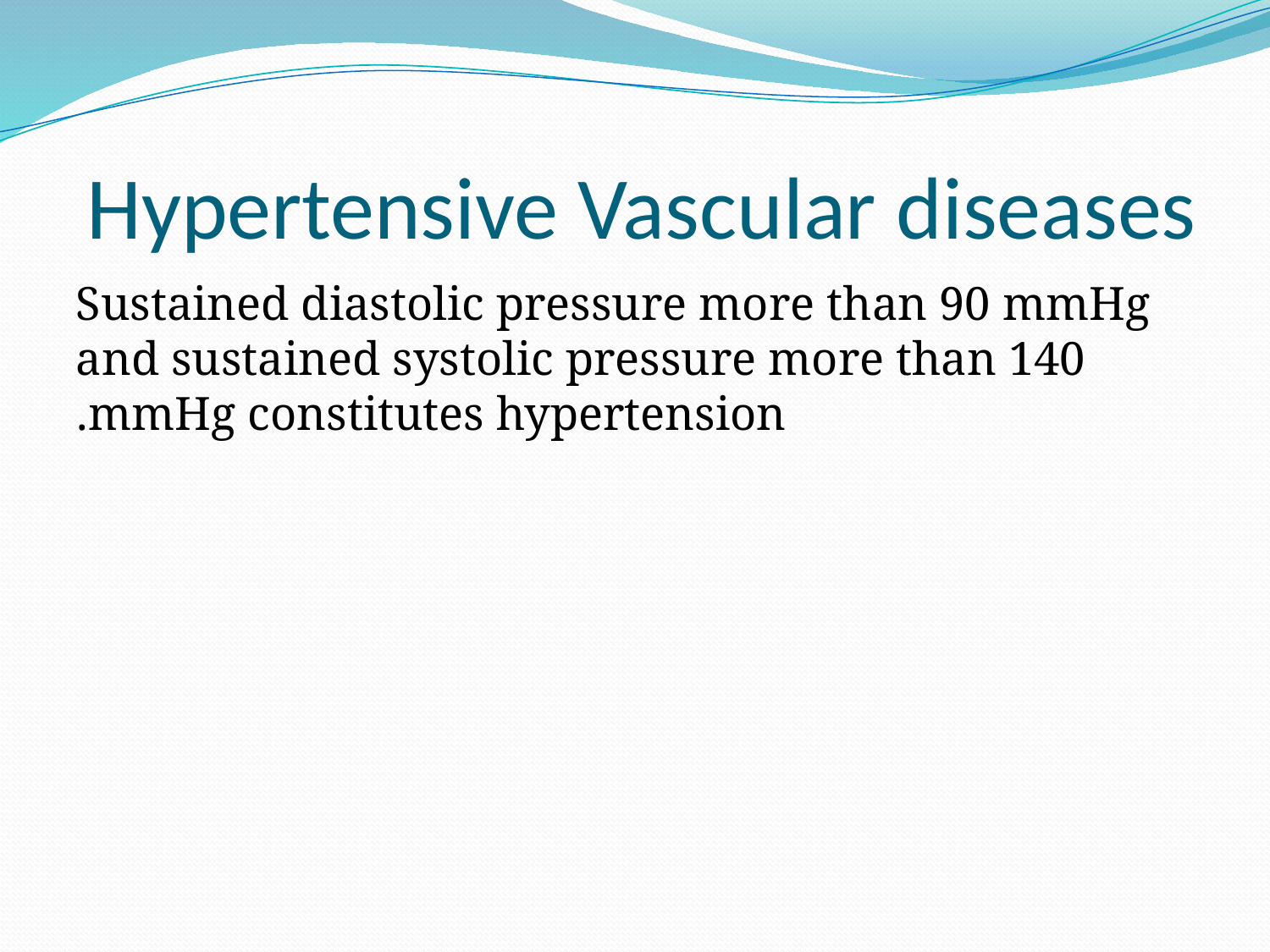

# Hypertensive Vascular diseases
Sustained diastolic pressure more than 90 mmHg and sustained systolic pressure more than 140 mmHg constitutes hypertension.